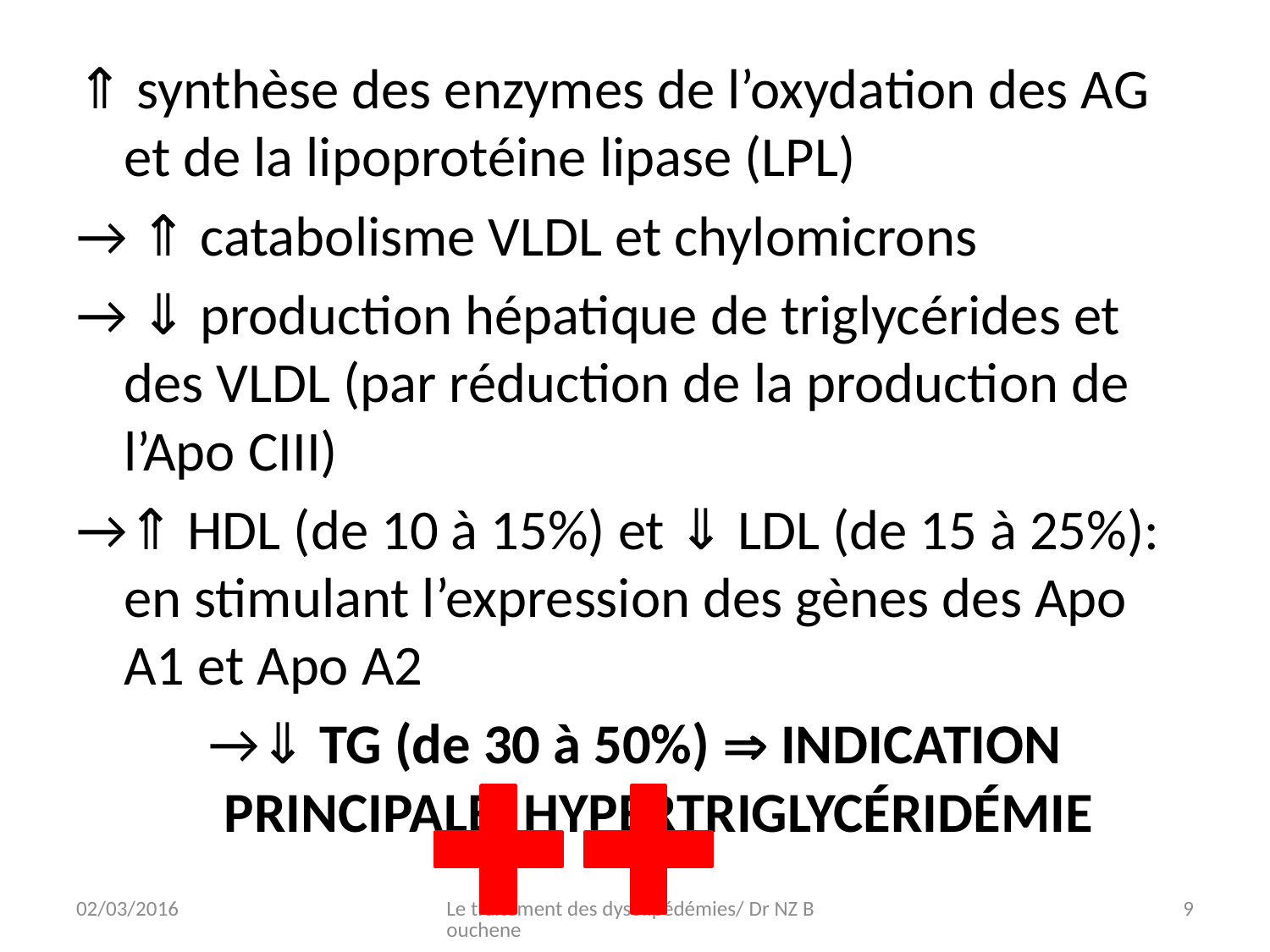

⇑ synthèse des enzymes de l’oxydation des AG et de la lipoprotéine lipase (LPL)
→ ⇑ catabolisme VLDL et chylomicrons
→ ⇓ production hépatique de triglycérides et des VLDL (par réduction de la production de l’Apo CIII)
→⇑ HDL (de 10 à 15%) et ⇓ LDL (de 15 à 25%): en stimulant l’expression des gènes des Apo A1 et Apo A2
→⇓ TG (de 30 à 50%) ⇒ INDICATION PRINCIPALE: HYPERTRIGLYCÉRIDÉMIE

02/03/2016
Le traitement des dysolipédémies/ Dr NZ Bouchene
9